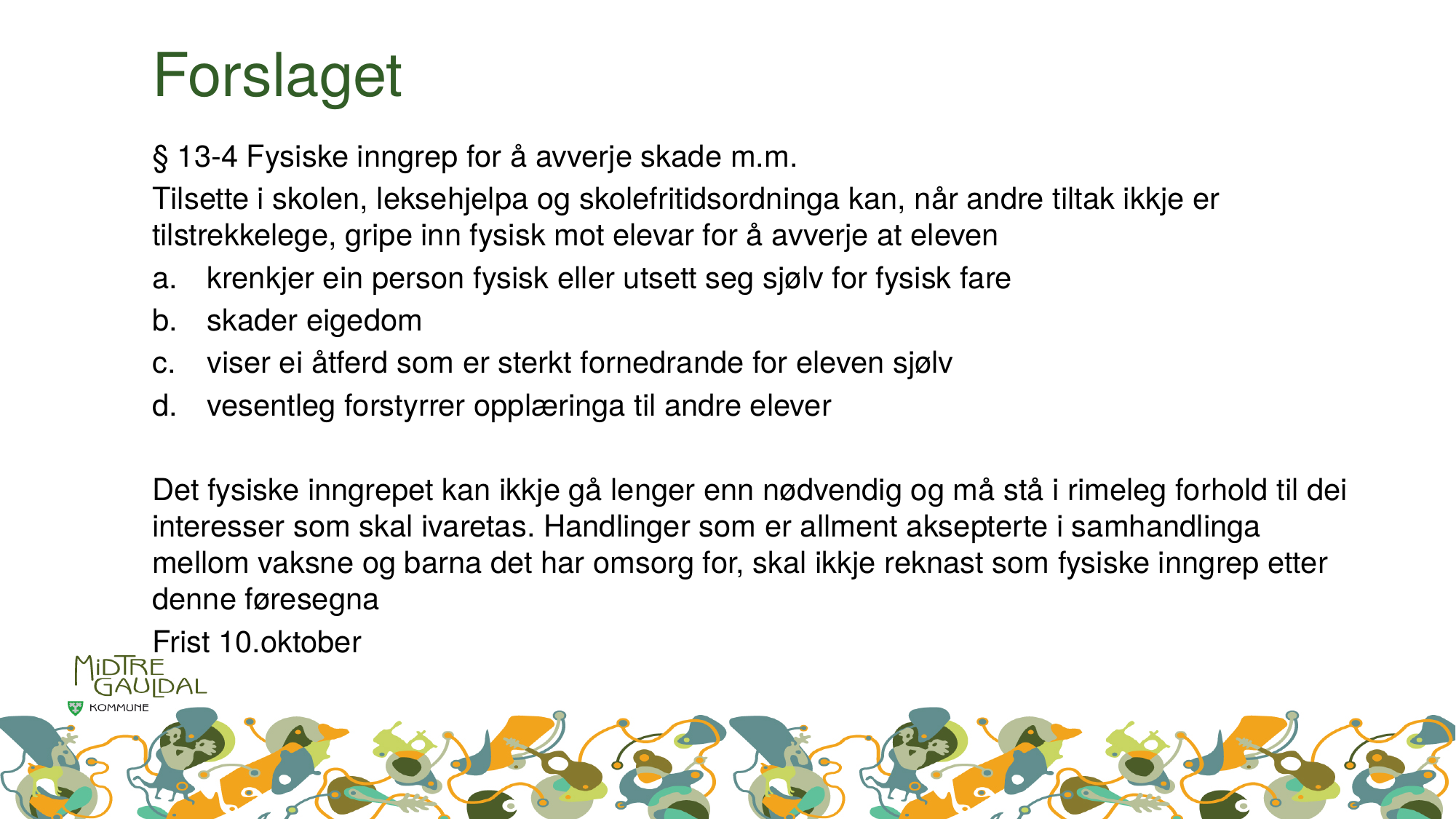

# Forslaget
§ 13-4 Fysiske inngrep for å avverje skade m.m.
Tilsette i skolen, leksehjelpa og skolefritidsordninga kan, når andre tiltak ikkje er tilstrekkelege, gripe inn fysisk mot elevar for å avverje at eleven
krenkjer ein person fysisk eller utsett seg sjølv for fysisk fare
skader eigedom
viser ei åtferd som er sterkt fornedrande for eleven sjølv
vesentleg forstyrrer opplæringa til andre elever

Det fysiske inngrepet kan ikkje gå lenger enn nødvendig og må stå i rimeleg forhold til dei interesser som skal ivaretas. Handlinger som er allment aksepterte i samhandlinga mellom vaksne og barna det har omsorg for, skal ikkje reknast som fysiske inngrep etter denne føresegna
Frist 10.oktober